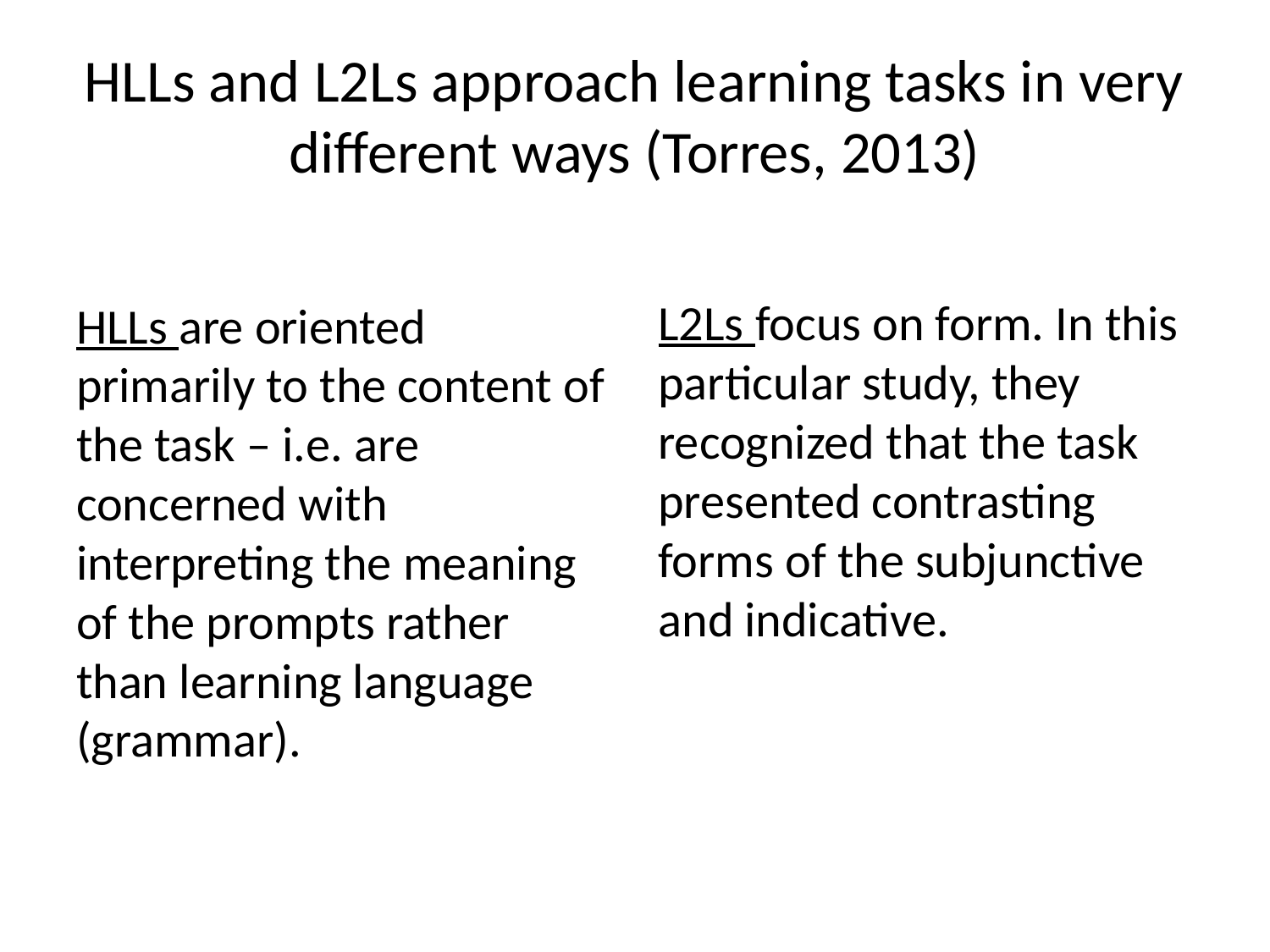

# HLLs and L2Ls approach learning tasks in very different ways (Torres, 2013)

L2Ls focus on form. In this particular study, they recognized that the task presented contrasting forms of the subjunctive and indicative.

HLLs are oriented primarily to the content of the task – i.e. are concerned with interpreting the meaning of the prompts rather than learning language      (grammar).